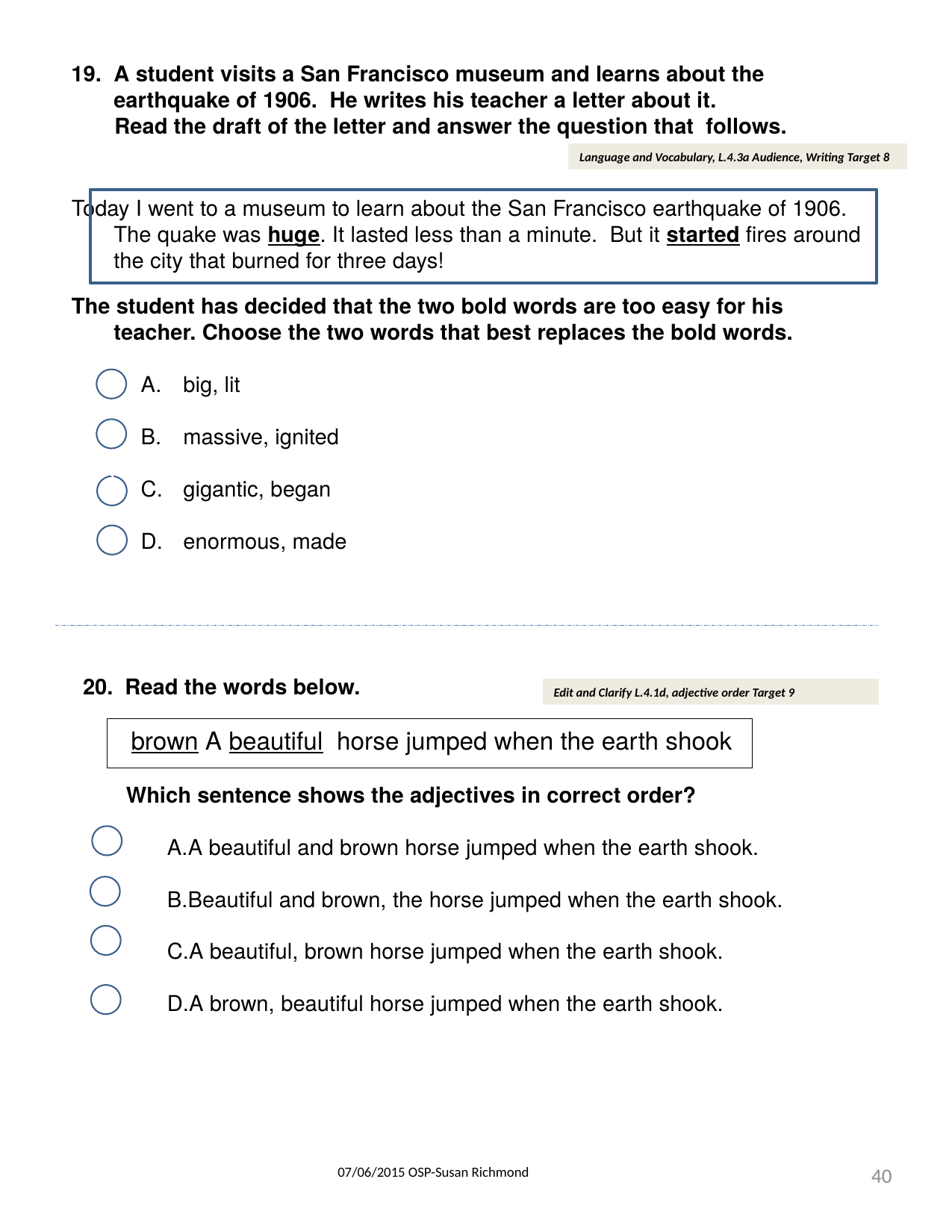

19.  A student visits a San Francisco museum and learns about the  earthquake of 1906.  He writes his teacher a letter about it.
       Read the draft of the letter and answer the question that  follows.

Today I went to a museum to learn about the San Francisco earthquake of 1906. The quake was huge. It lasted less than a minute.  But it started fires around the city that burned for three days!

The student has decided that the two bold words are too easy for his teacher. Choose the two words that best replaces the bold words.

big, lit

massive, ignited

gigantic, began

enormous, made
Language and Vocabulary, L.4.3a Audience, Writing Target 8

\		`
Read the words below.

       brown A beautiful  horse jumped when the earth shook

       Which sentence shows the adjectives in correct order?

A beautiful and brown horse jumped when the earth shook.

Beautiful and brown, the horse jumped when the earth shook.

A beautiful, brown horse jumped when the earth shook.

A brown, beautiful horse jumped when the earth shook.
Edit and Clarify L.4.1d, adjective order Target 9

\		`

40